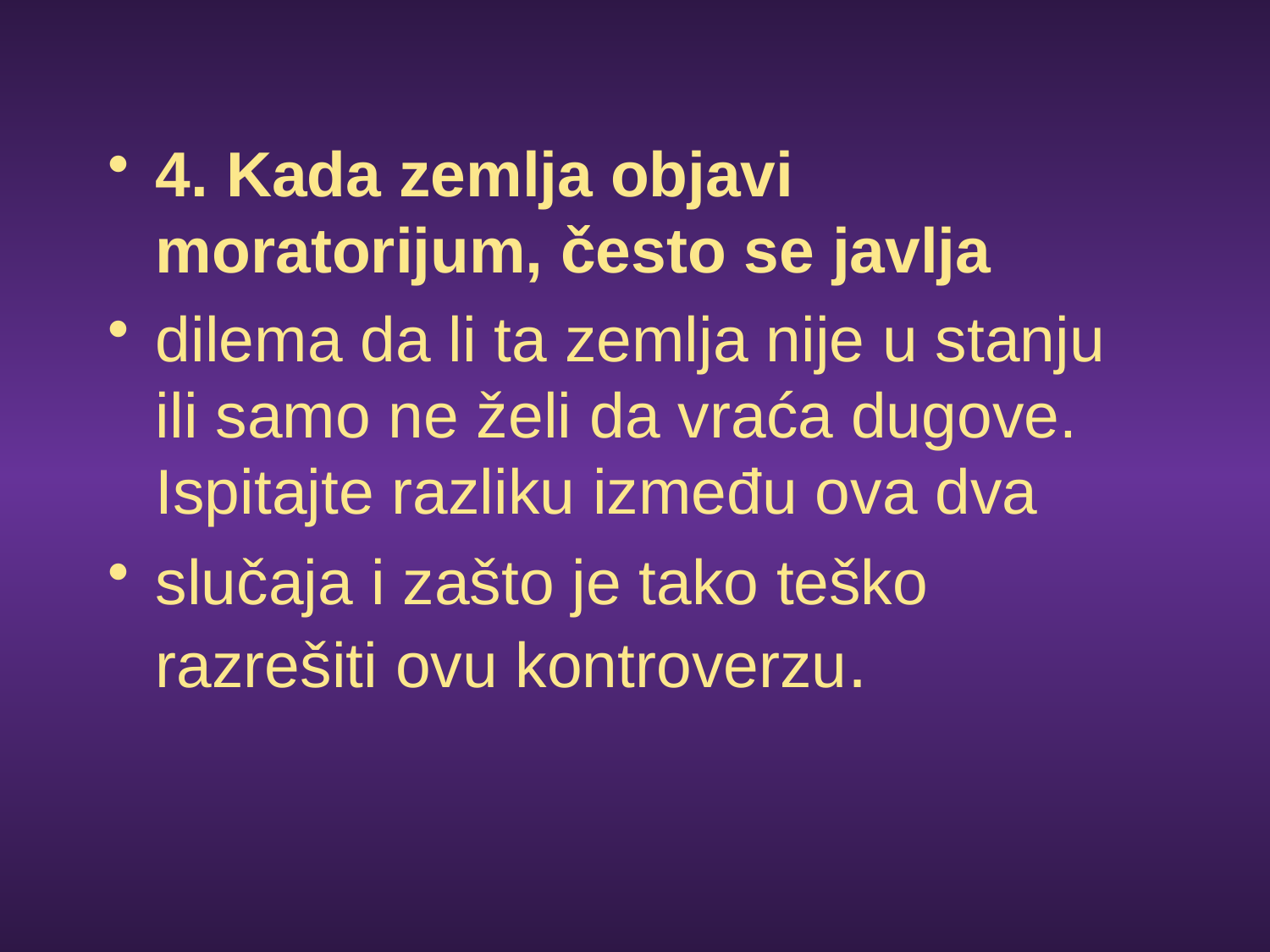

4. Kada zemlja objavi moratorijum, često se javlja
dilema da li ta zemlja nije u stanju ili samo ne želi da vraća dugove. Ispitajte razliku između ova dva
slučaja i zašto je tako teško razrešiti ovu kontroverzu.
#